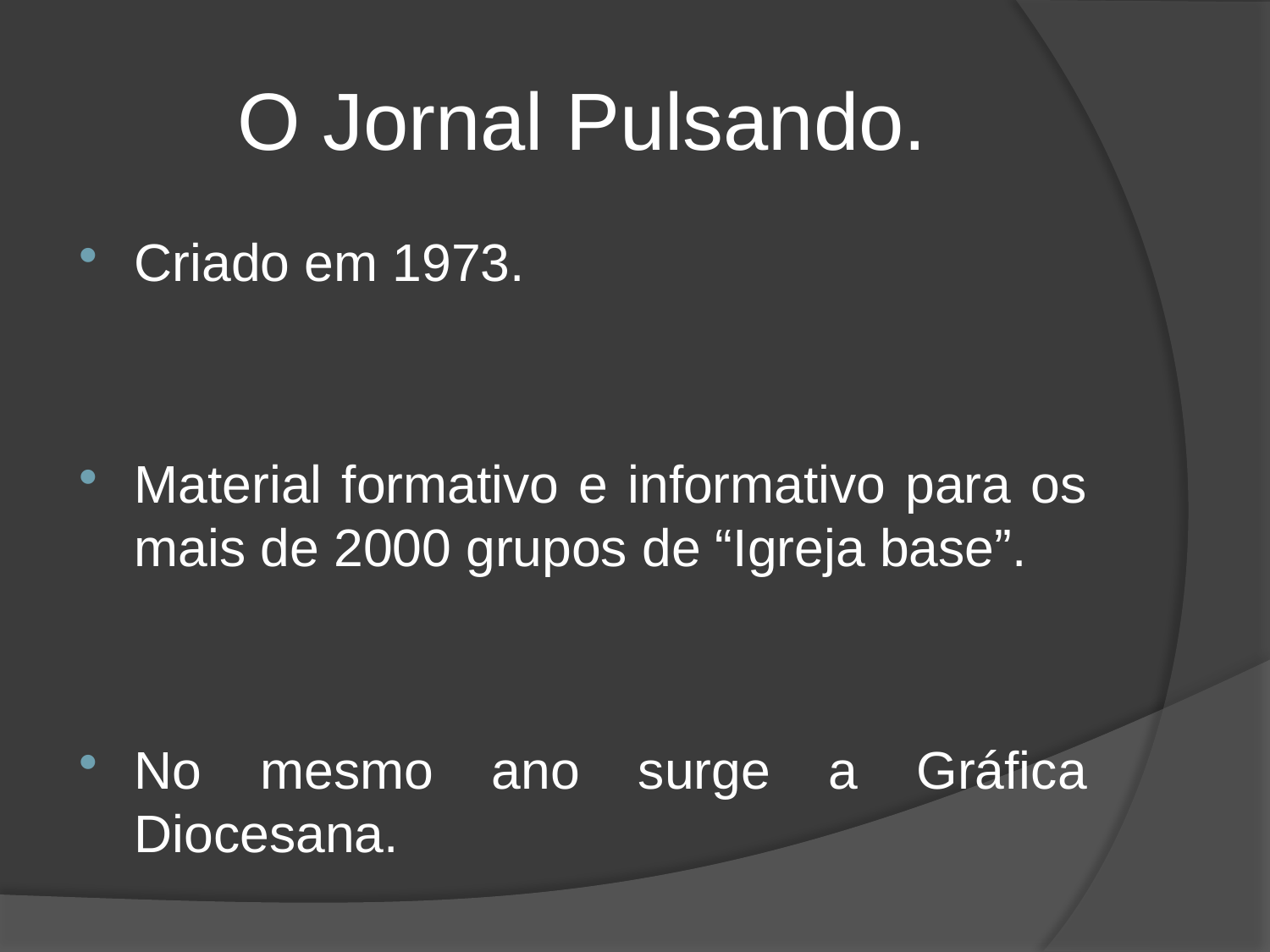

# O Jornal Pulsando.
Criado em 1973.

Material formativo e informativo para os mais de 2000 grupos de “Igreja base”.

No mesmo ano surge a Gráfica Diocesana.